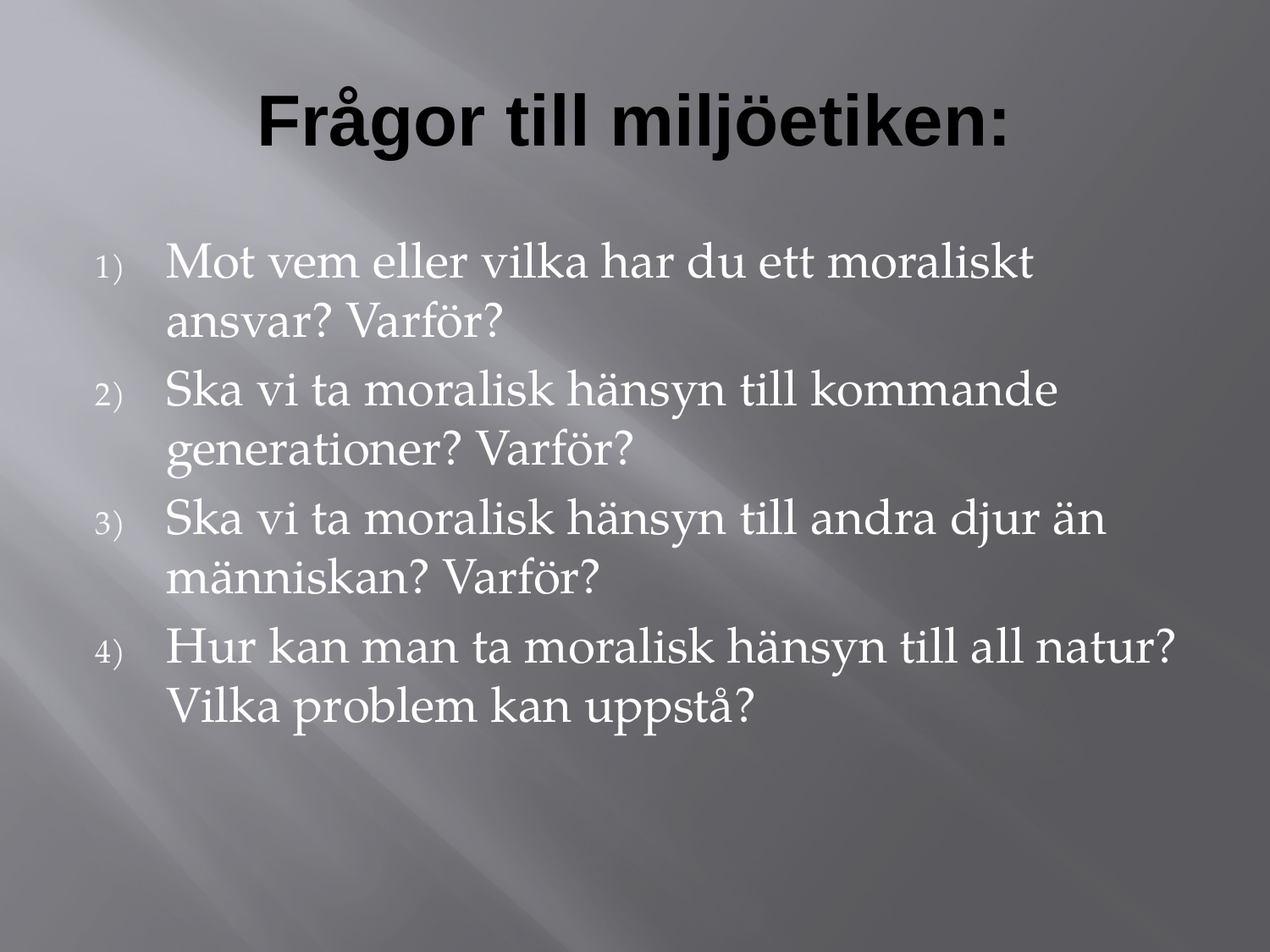

# Frågor till miljöetiken:
Mot vem eller vilka har du ett moraliskt ansvar? Varför?
Ska vi ta moralisk hänsyn till kommande generationer? Varför?
Ska vi ta moralisk hänsyn till andra djur än människan? Varför?
Hur kan man ta moralisk hänsyn till all natur? Vilka problem kan uppstå?